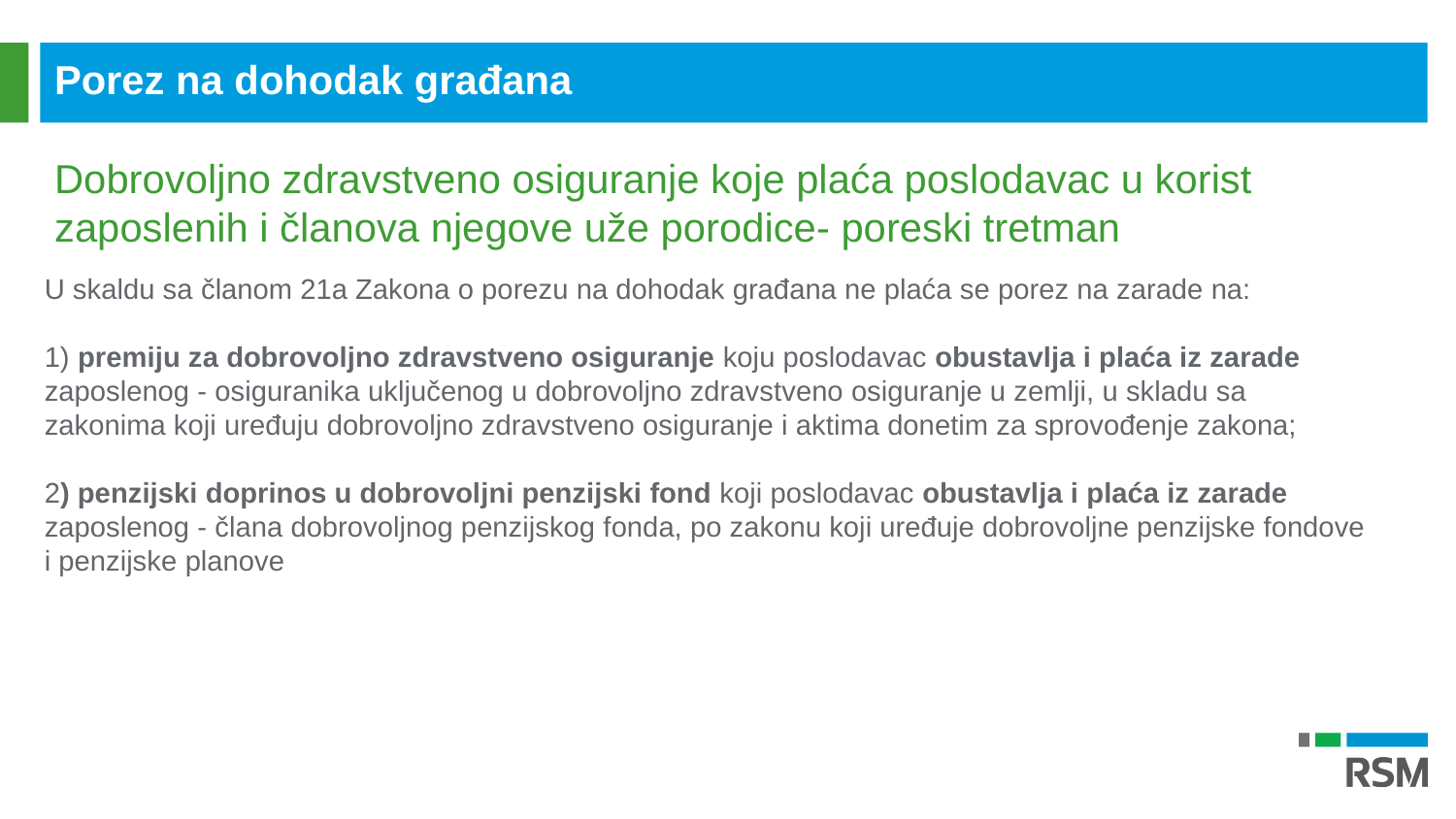

Porez na dohodak građana
Dobrovoljno zdravstveno osiguranje koje plaća poslodavac u korist zaposlenih i članova njegove uže porodice- poreski tretman

U skaldu sa članom 21a Zakona o porezu na dohodak građana ne plaća se porez na zarade na:

1) premiju za dobrovoljno zdravstveno osiguranje koju poslodavac obustavlja i plaća iz zarade zaposlenog - osiguranika uključenog u dobrovoljno zdravstveno osiguranje u zemlji, u skladu sa zakonima koji uređuju dobrovoljno zdravstveno osiguranje i aktima donetim za sprovođenje zakona;

2) penzijski doprinos u dobrovoljni penzijski fond koji poslodavac obustavlja i plaća iz zarade zaposlenog - člana dobrovoljnog penzijskog fonda, po zakonu koji uređuje dobrovoljne penzijske fondove i penzijske planove